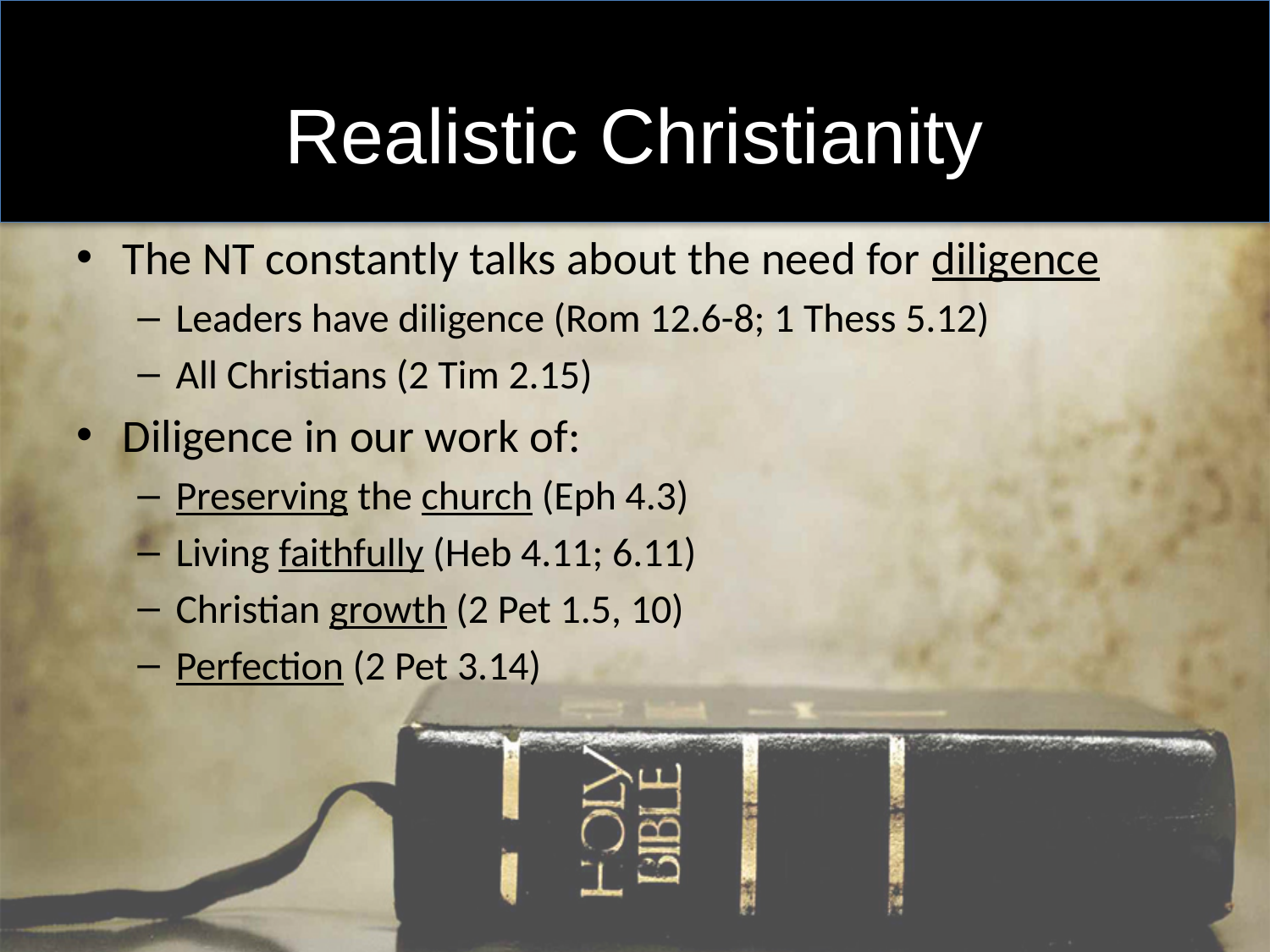

# Realistic Christianity
The NT constantly talks about the need for diligence
Leaders have diligence (Rom 12.6-8; 1 Thess 5.12)
All Christians (2 Tim 2.15)
Diligence in our work of:
Preserving the church (Eph 4.3)
Living faithfully (Heb 4.11; 6.11)
Christian growth (2 Pet 1.5, 10)
Perfection (2 Pet 3.14)